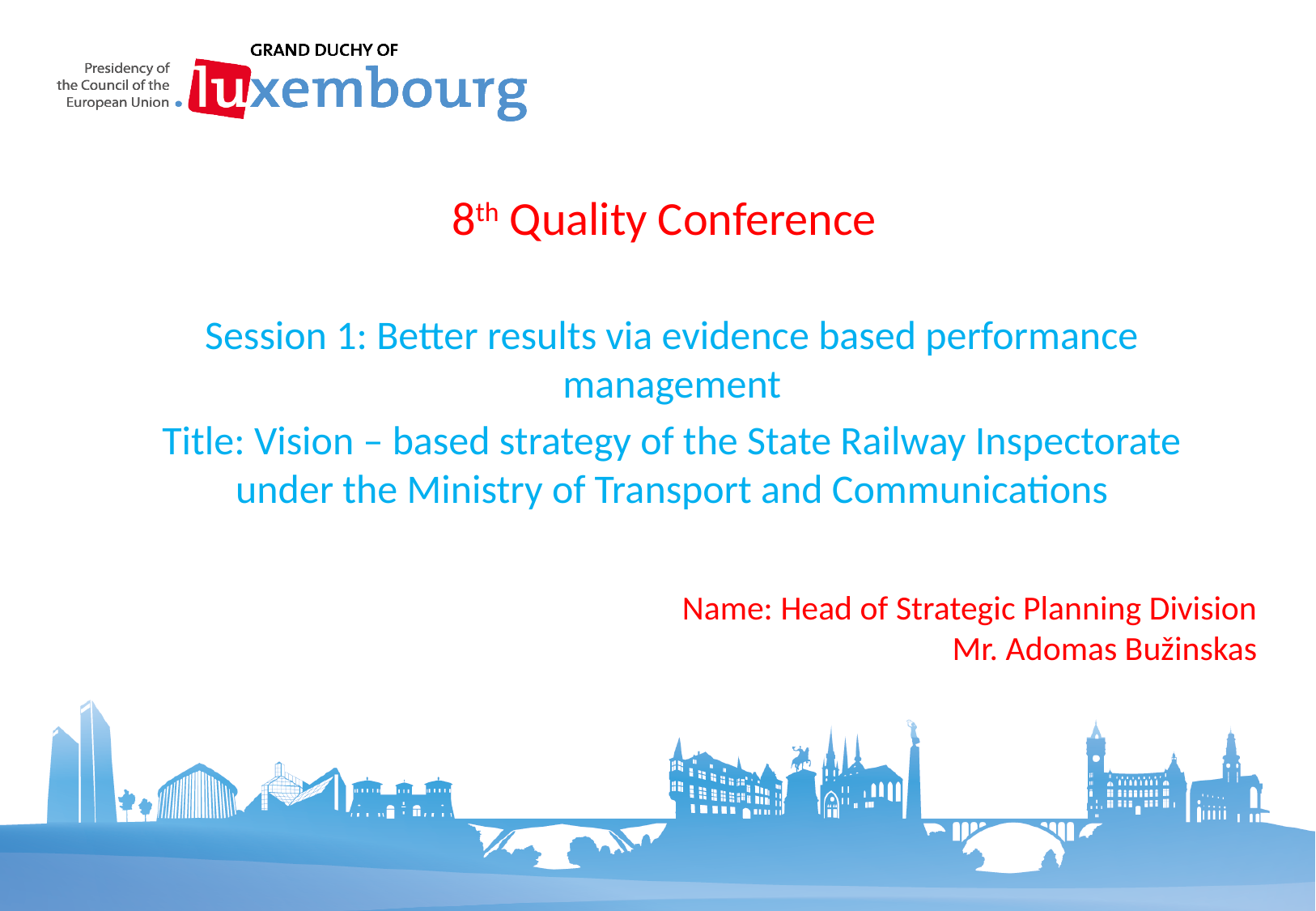

# 8th Quality Conference
Session 1: Better results via evidence based performance management
Title: Vision – based strategy of the State Railway Inspectorate under the Ministry of Transport and Communications
Name: Head of Strategic Planning Division
Mr. Adomas Bužinskas